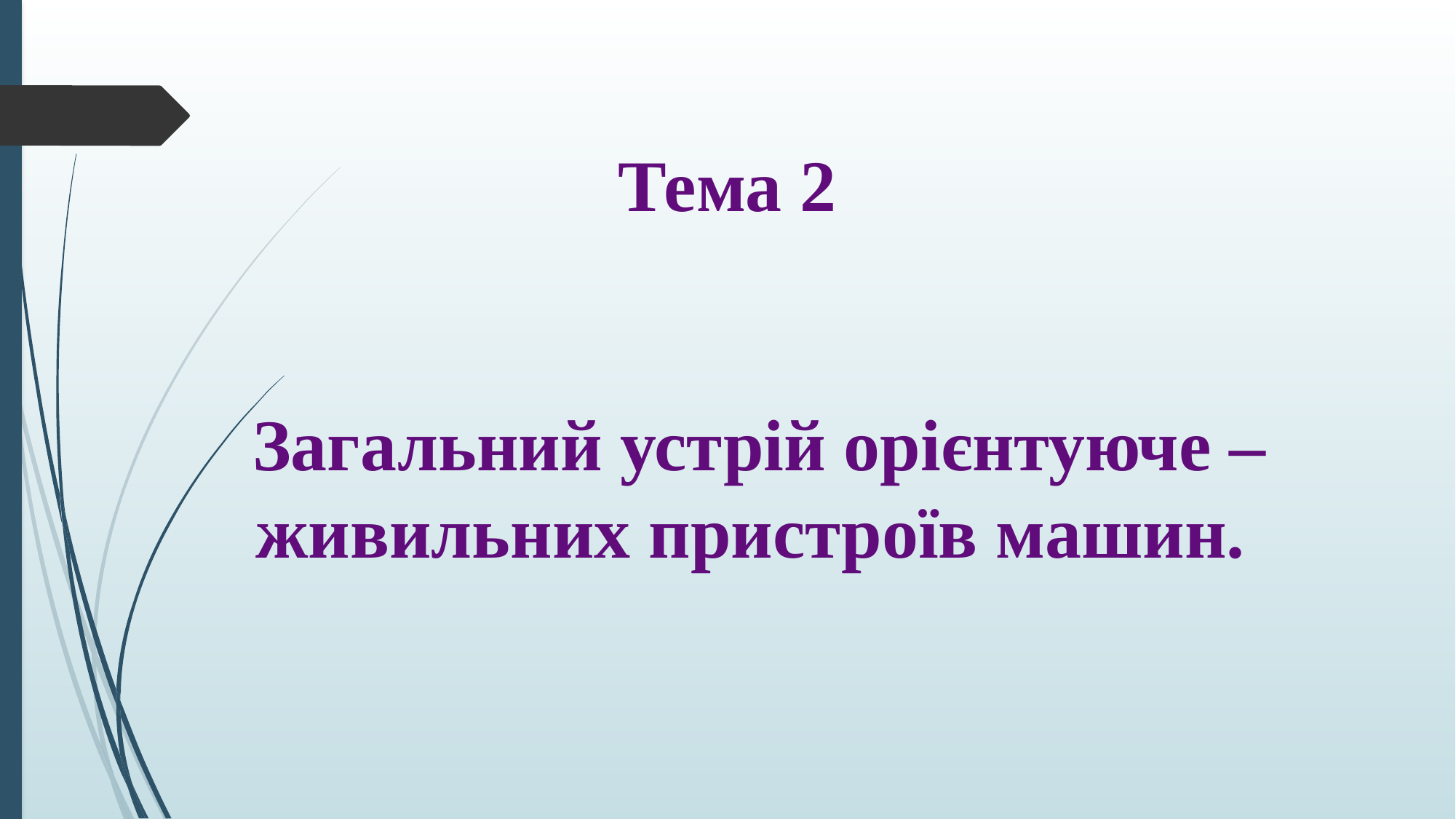

# Тема 2

Загальний устрій орієнтуюче – живильних пристроїв машин.